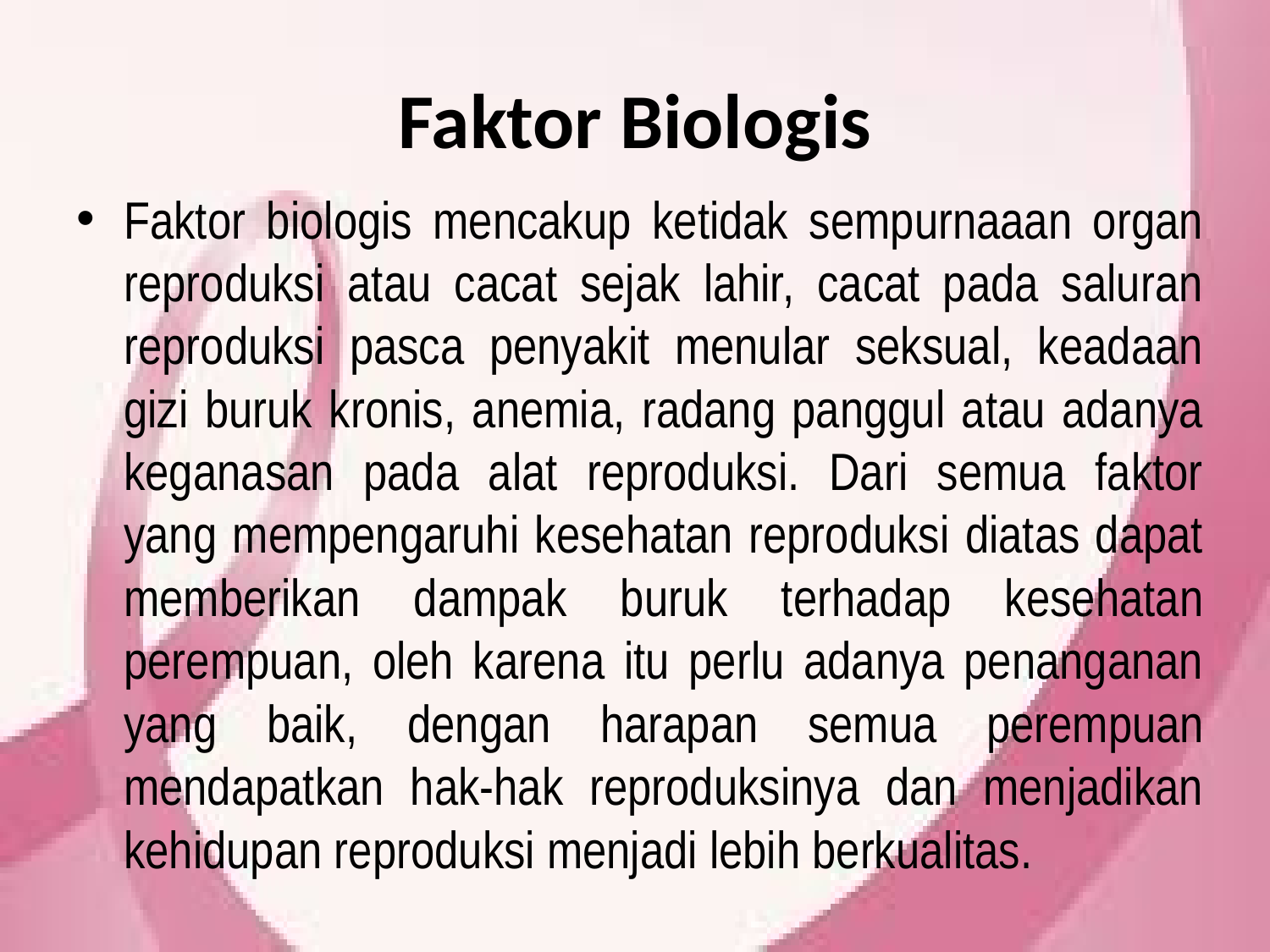

# Faktor Biologis
Faktor biologis mencakup ketidak sempurnaaan organ reproduksi atau cacat sejak lahir, cacat pada saluran reproduksi pasca penyakit menular seksual, keadaan gizi buruk kronis, anemia, radang panggul atau adanya keganasan pada alat reproduksi. Dari semua faktor yang mempengaruhi kesehatan reproduksi diatas dapat memberikan dampak buruk terhadap kesehatan perempuan, oleh karena itu perlu adanya penanganan yang baik, dengan harapan semua perempuan mendapatkan hak-hak reproduksinya dan menjadikan kehidupan reproduksi menjadi lebih berkualitas.